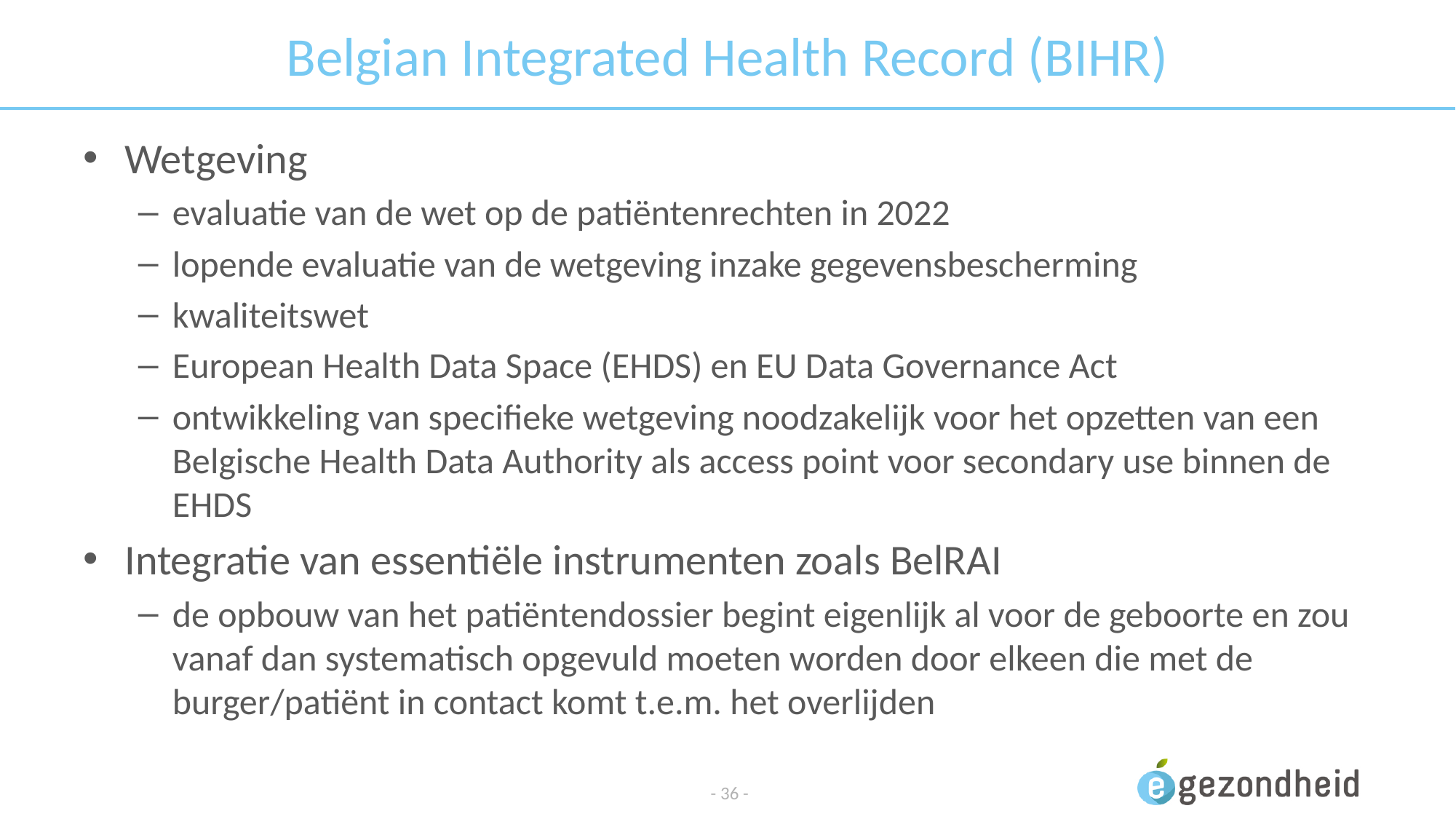

# Belgian Integrated Health Record (BIHR)
Wetgeving
evaluatie van de wet op de patiëntenrechten in 2022
lopende evaluatie van de wetgeving inzake gegevensbescherming
kwaliteitswet
European Health Data Space (EHDS) en EU Data Governance Act
ontwikkeling van specifieke wetgeving noodzakelijk voor het opzetten van een Belgische Health Data Authority als access point voor secondary use binnen de EHDS
Integratie van essentiële instrumenten zoals BelRAI
de opbouw van het patiëntendossier begint eigenlijk al voor de geboorte en zou vanaf dan systematisch opgevuld moeten worden door elkeen die met de burger/patiënt in contact komt t.e.m. het overlijden

- 36 -